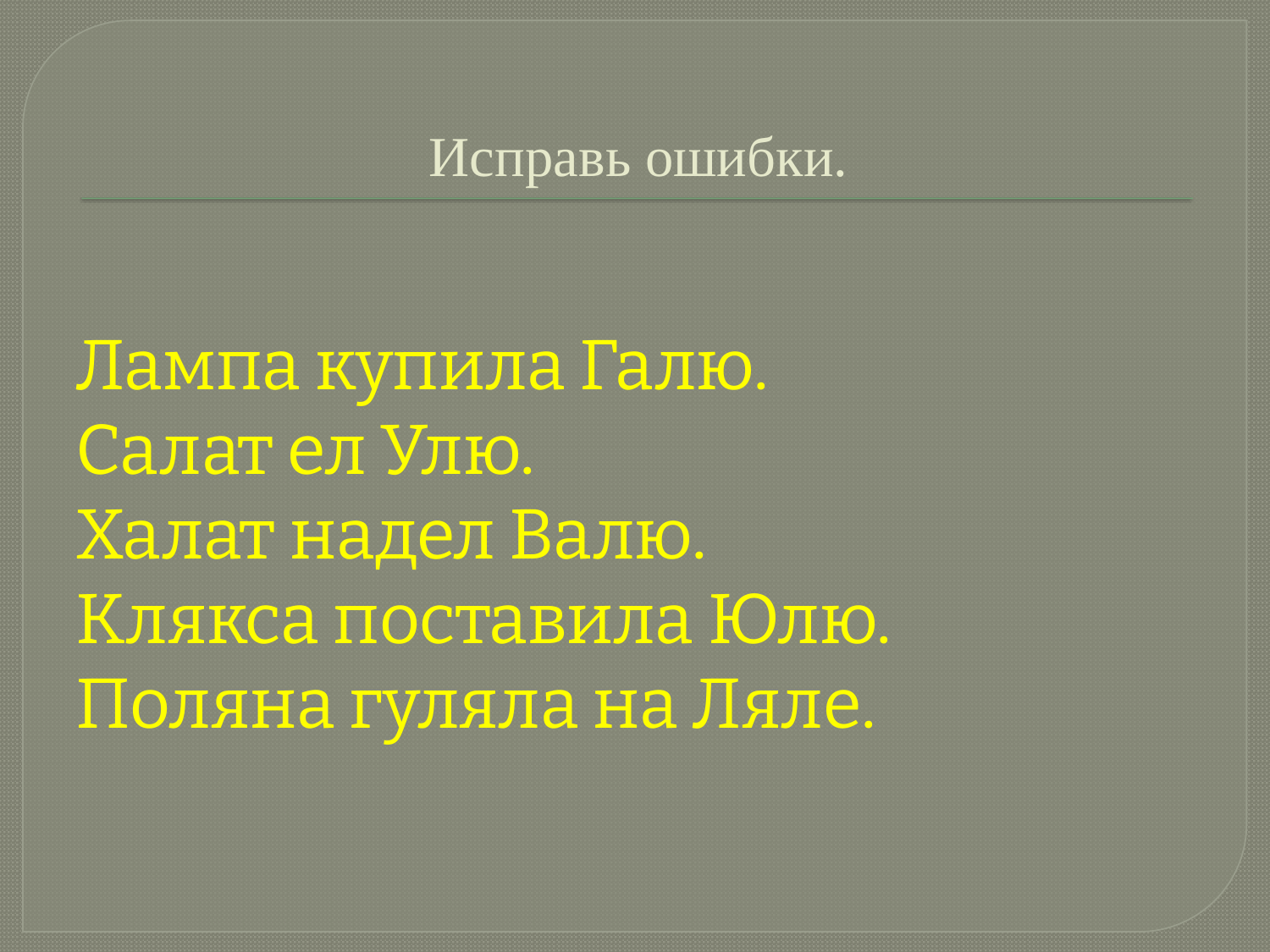

# Исправь ошибки.

Лампа купила Галю.
Салат ел Улю.
Халат надел Валю.
Клякса поставила Юлю.
Поляна гуляла на Ляле.